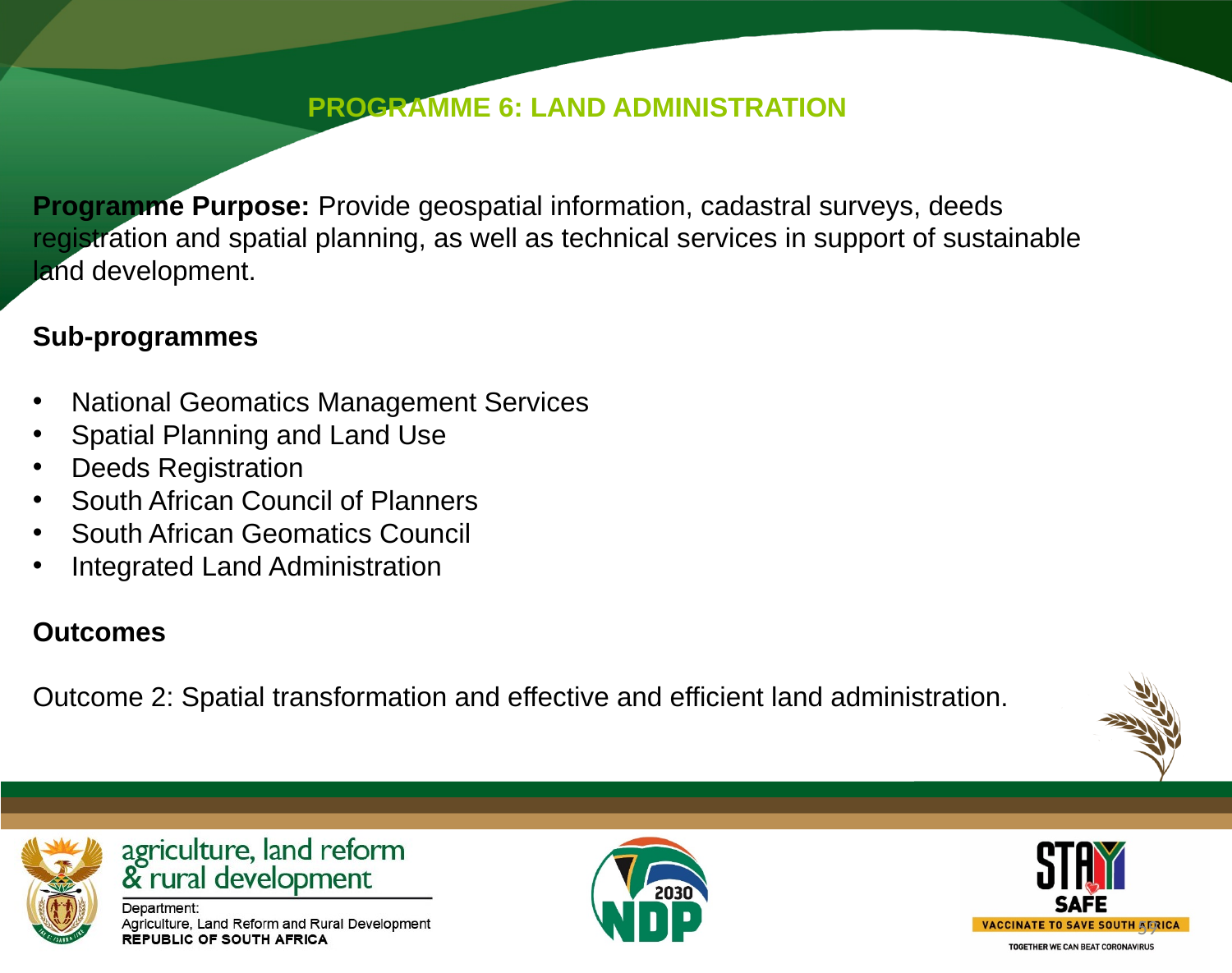

PROGRAMME 6: LAND ADMINISTRATION

Programme Purpose: Provide geospatial information, cadastral surveys, deeds registration and spatial planning, as well as technical services in support of sustainable land development.

Sub-programmes

National Geomatics Management Services
Spatial Planning and Land Use
Deeds Registration
South African Council of Planners
South African Geomatics Council
Integrated Land Administration

Outcomes

Outcome 2: Spatial transformation and effective and efficient land administration.

59